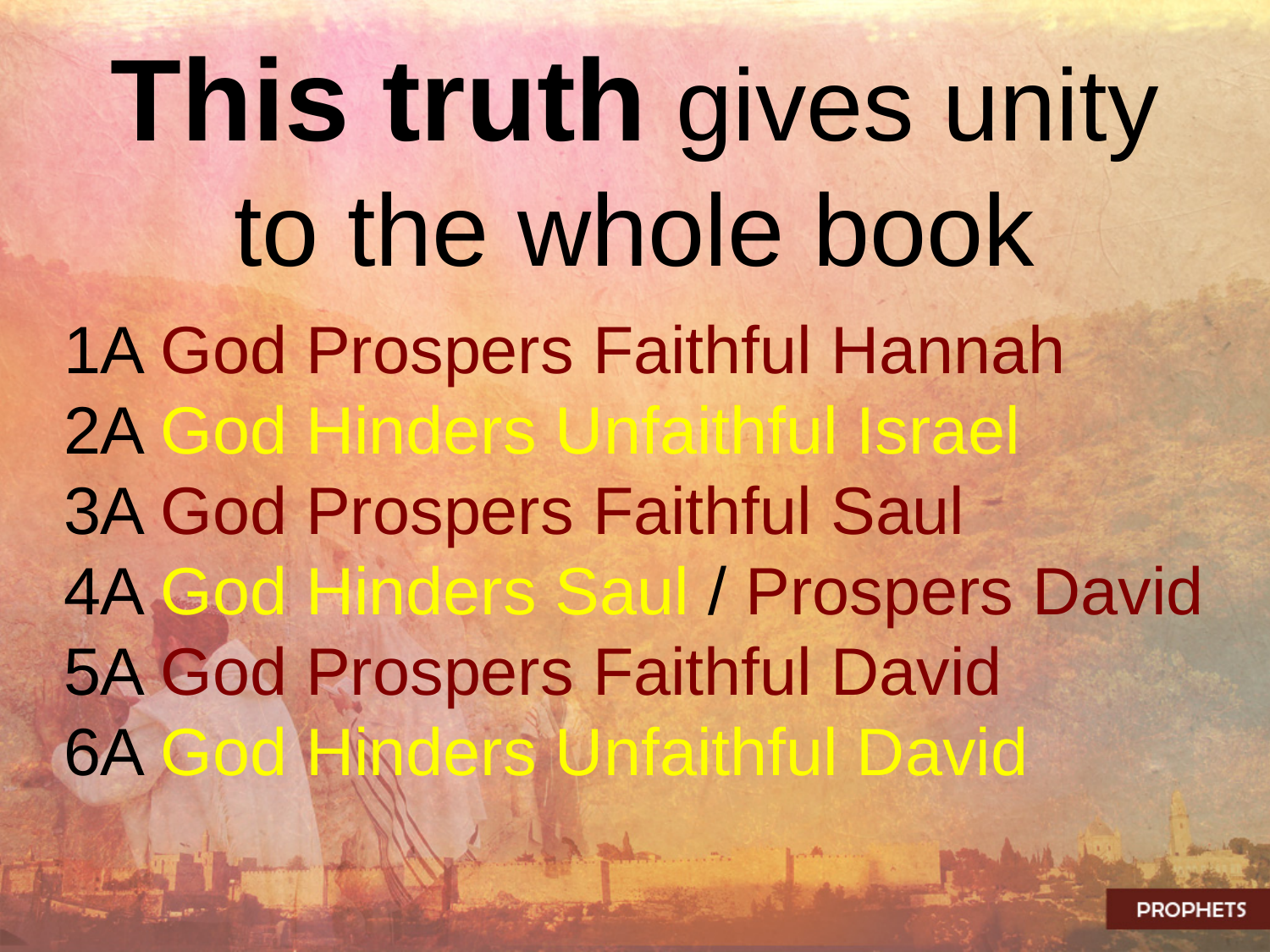

# This truth gives unity to the whole book
1A God Prospers Faithful Hannah
2A God Hinders Unfaithful Israel
3A God Prospers Faithful Saul
4A God Hinders Saul / Prospers David
5A God Prospers Faithful David
6A God Hinders Unfaithful David